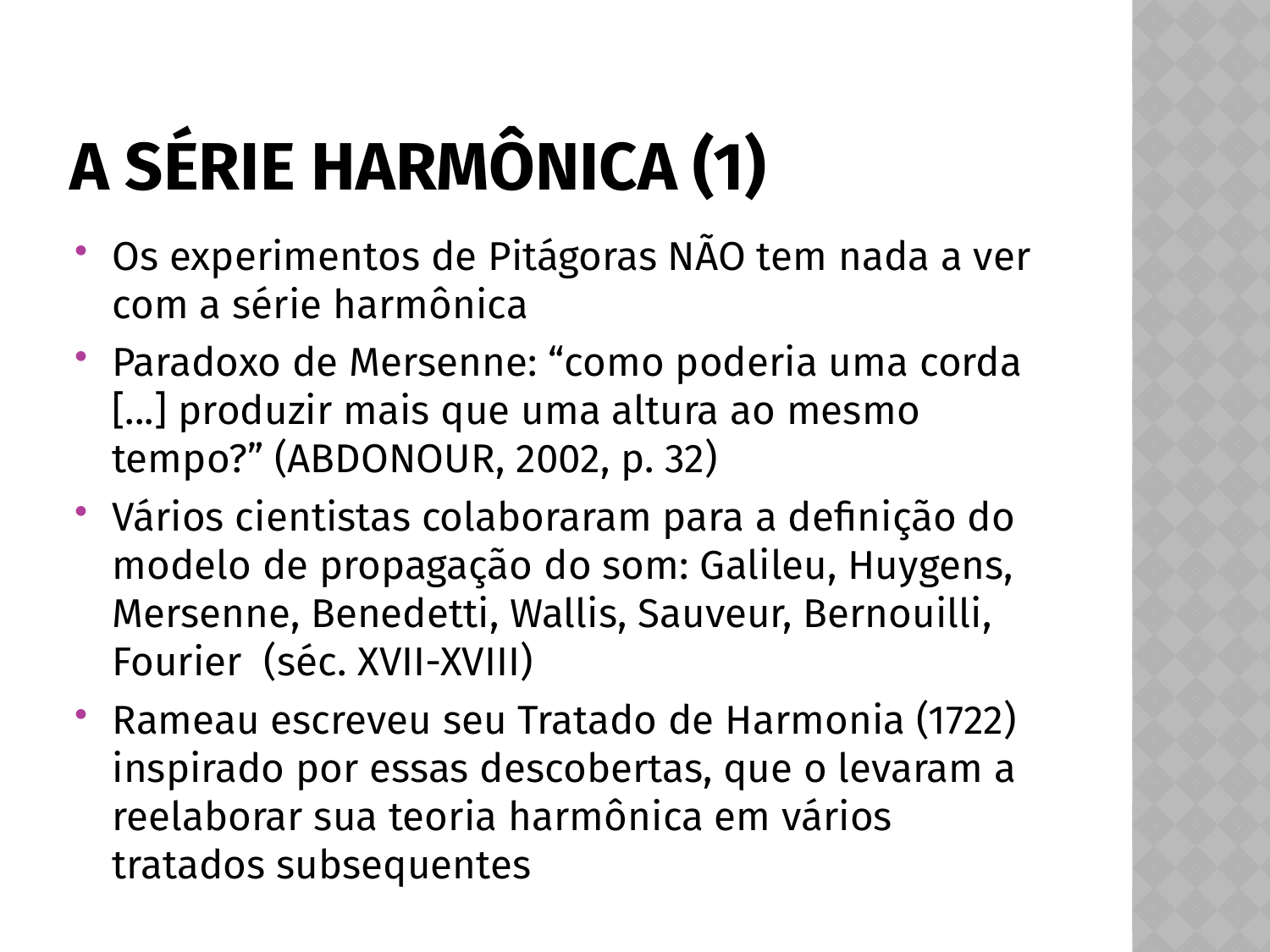

# A série harmônica (1)
Os experimentos de Pitágoras NÃO tem nada a ver com a série harmônica
Paradoxo de Mersenne: “como poderia uma corda [...] produzir mais que uma altura ao mesmo tempo?” (ABDONOUR, 2002, p. 32)
Vários cientistas colaboraram para a definição do modelo de propagação do som: Galileu, Huygens, Mersenne, Benedetti, Wallis, Sauveur, Bernouilli, Fourier  (séc. XVII-XVIII)
Rameau escreveu seu Tratado de Harmonia (1722) inspirado por essas descobertas, que o levaram a reelaborar sua teoria harmônica em vários tratados subsequentes